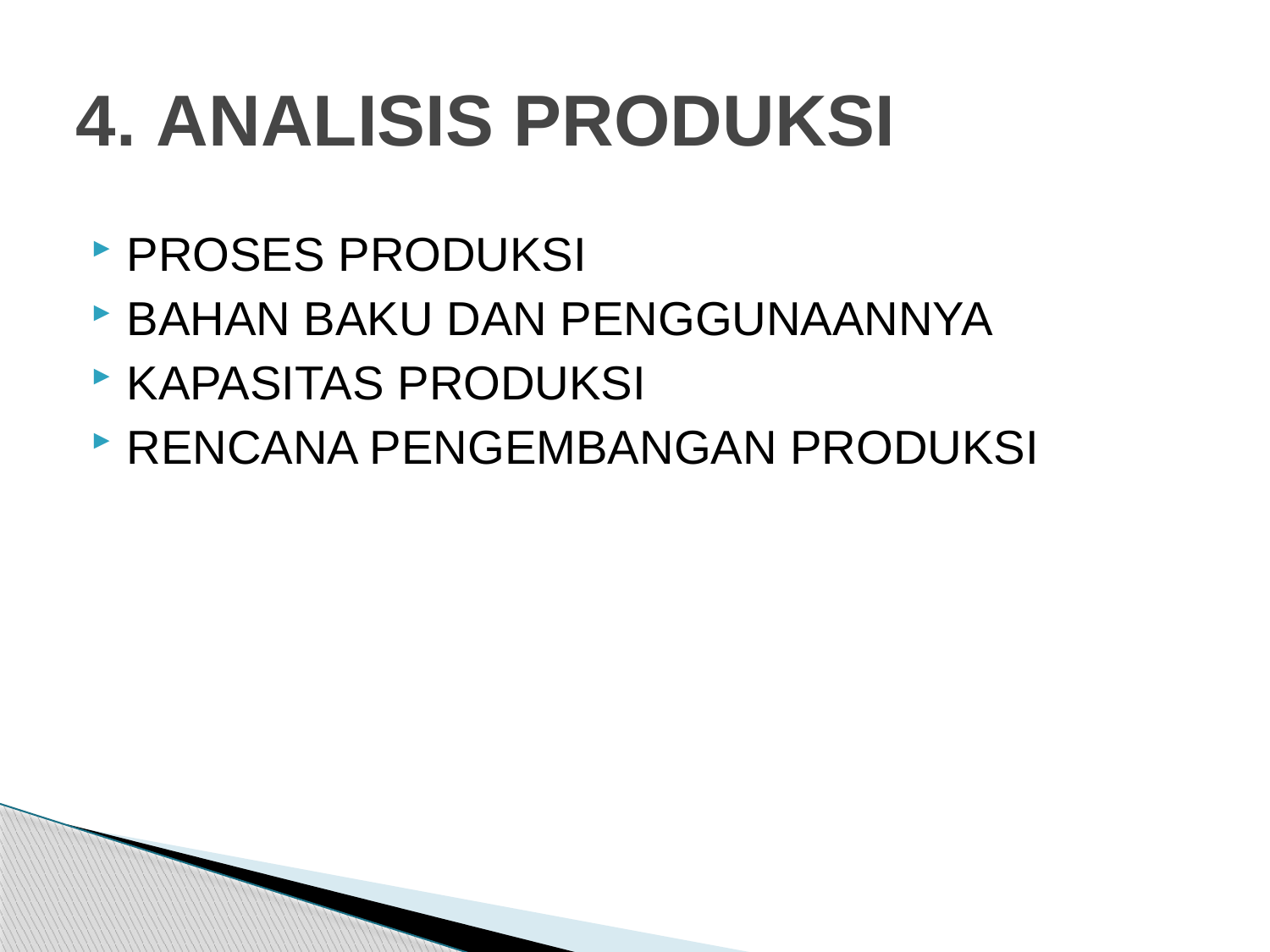

# 4. ANALISIS PRODUKSI
PROSES PRODUKSI
BAHAN BAKU DAN PENGGUNAANNYA
KAPASITAS PRODUKSI
RENCANA PENGEMBANGAN PRODUKSI